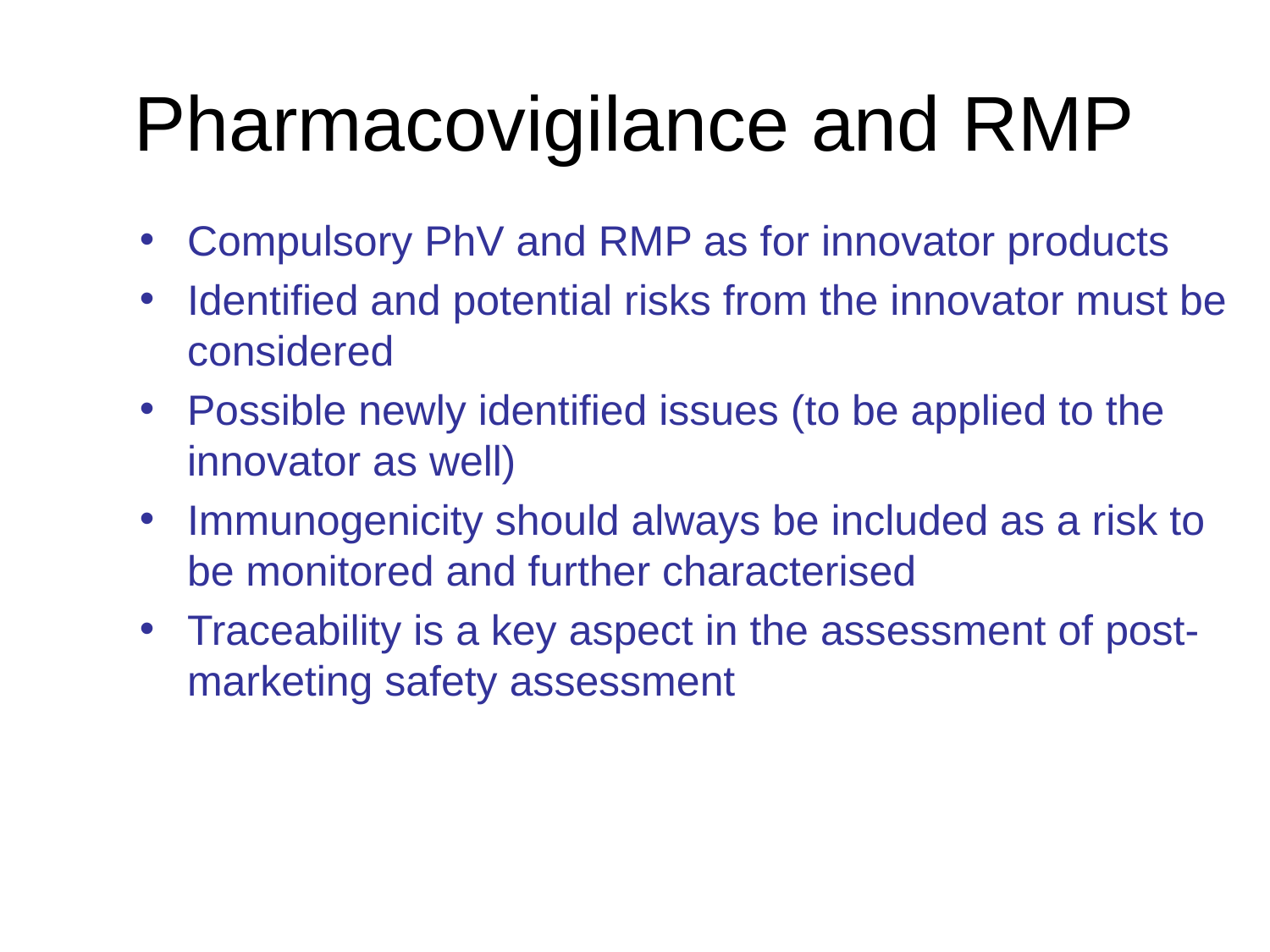

# Pharmacovigilance and RMP
Compulsory PhV and RMP as for innovator products
Identified and potential risks from the innovator must be considered
Possible newly identified issues (to be applied to the innovator as well)
Immunogenicity should always be included as a risk to be monitored and further characterised
Traceability is a key aspect in the assessment of post-marketing safety assessment